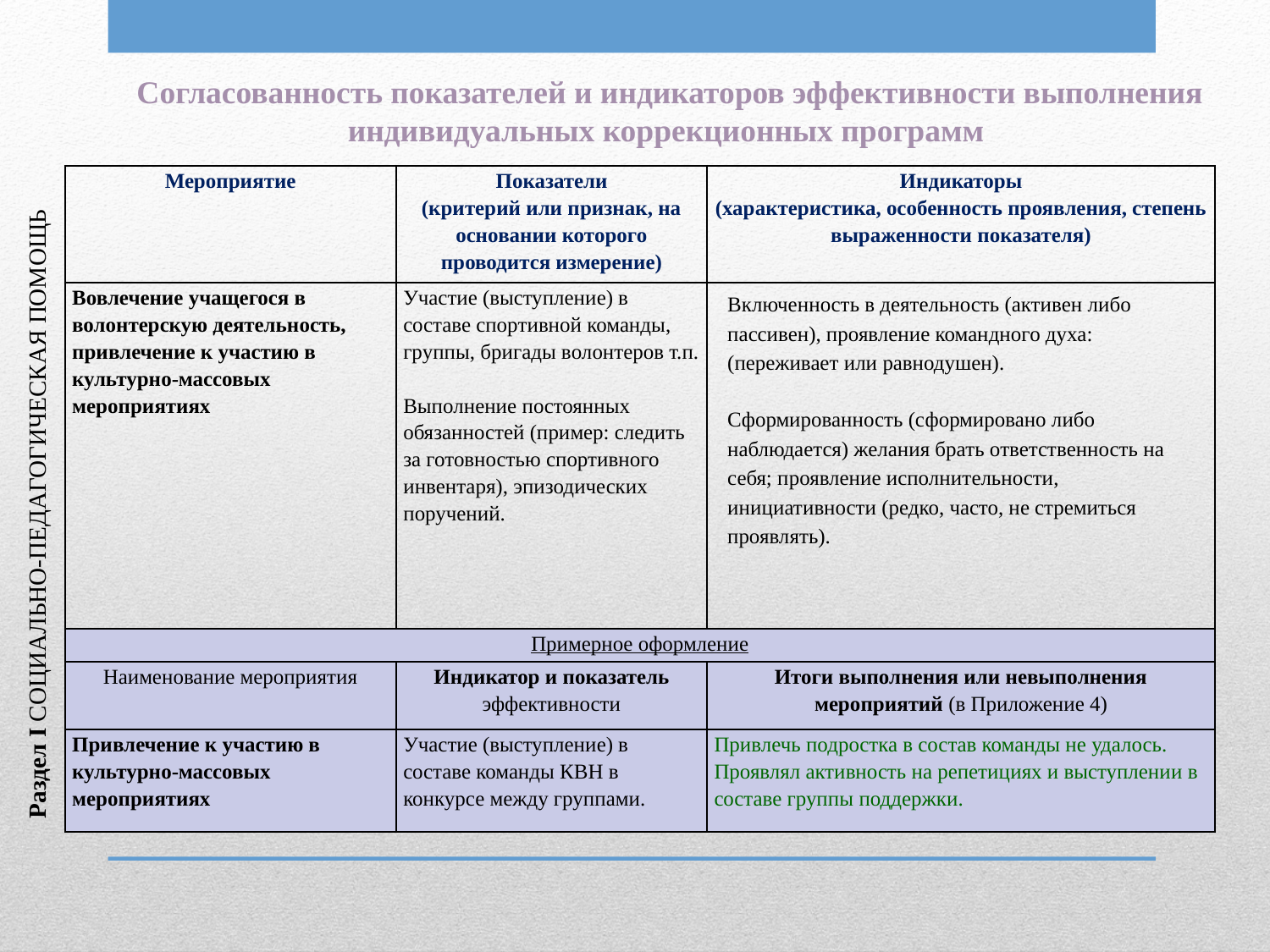

Согласованность показателей и индикаторов эффективности выполнения индивидуальных коррекционных программ
| Мероприятие | Показатели (критерий или признак, на основании которого проводится измерение) | Индикаторы (характеристика, особенность проявления, степень выраженности показателя) |
| --- | --- | --- |
| Вовлечение учащегося в волонтерскую деятельность, привлечение к участию в культурно-массовых мероприятиях | Участие (выступление) в составе спортивной команды, группы, бригады волонтеров т.п.   Выполнение постоянных обязанностей (пример: следить за готовностью спортивного инвентаря), эпизодических поручений. |  |
| Примерное оформление |  |  |
| Наименование мероприятия | Индикатор и показатель эффективности | Итоги выполнения или невыполнения мероприятий (в Приложение 4) |
| Привлечение к участию в культурно-массовых мероприятиях | Участие (выступление) в составе команды КВН в конкурсе между группами. | Привлечь подростка в состав команды не удалось. Проявлял активность на репетициях и выступлении в составе группы поддержки. |
Включенность в деятельность (активен либо пассивен), проявление командного духа: (переживает или равнодушен).
Сформированность (сформировано либо наблюдается) желания брать ответственность на себя; проявление исполнительности, инициативности (редко, часто, не стремиться проявлять).
Раздел I СОЦИАЛЬНО-ПЕДАГОГИЧЕСКАЯ ПОМОЩЬ